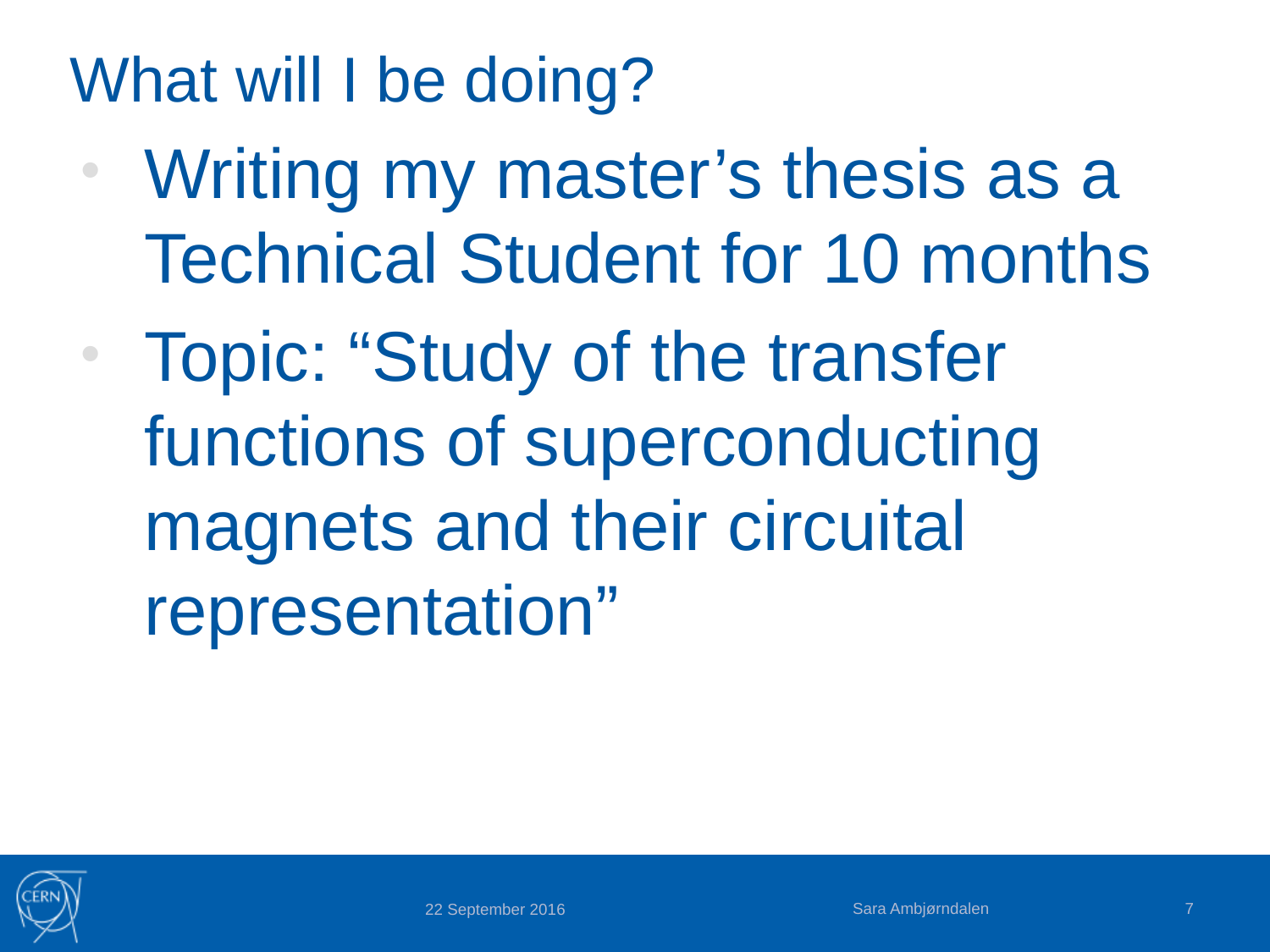

# What will I be doing?
Writing my master’s thesis as a Technical Student for 10 months
Topic: “Study of the transfer functions of superconducting magnets and their circuital representation”

Sara Ambjørndalen
7
22 September 2016